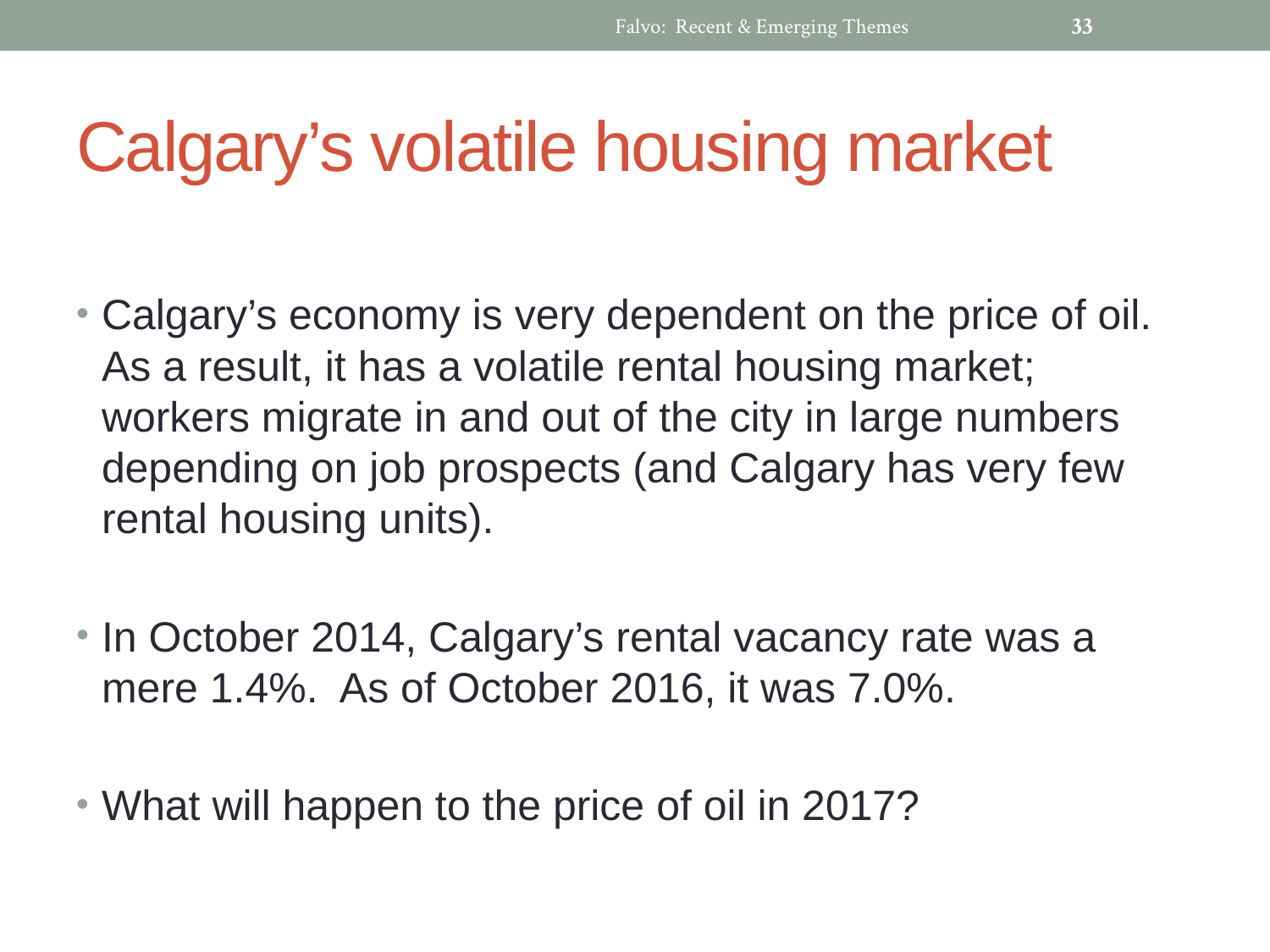

Falvo:  Recent & Emerging Themes
33
# Calgary’s volatile housing market

Calgary’s economy is very dependent on the price of oil.  As a result, it has a volatile rental housing market; workers migrate in and out of the city in large numbers depending on job prospects (and Calgary has very few rental housing units).

In October 2014, Calgary’s rental vacancy rate was a mere 1.4%.  As of October 2016, it was 7.0%.

What will happen to the price of oil in 2017?